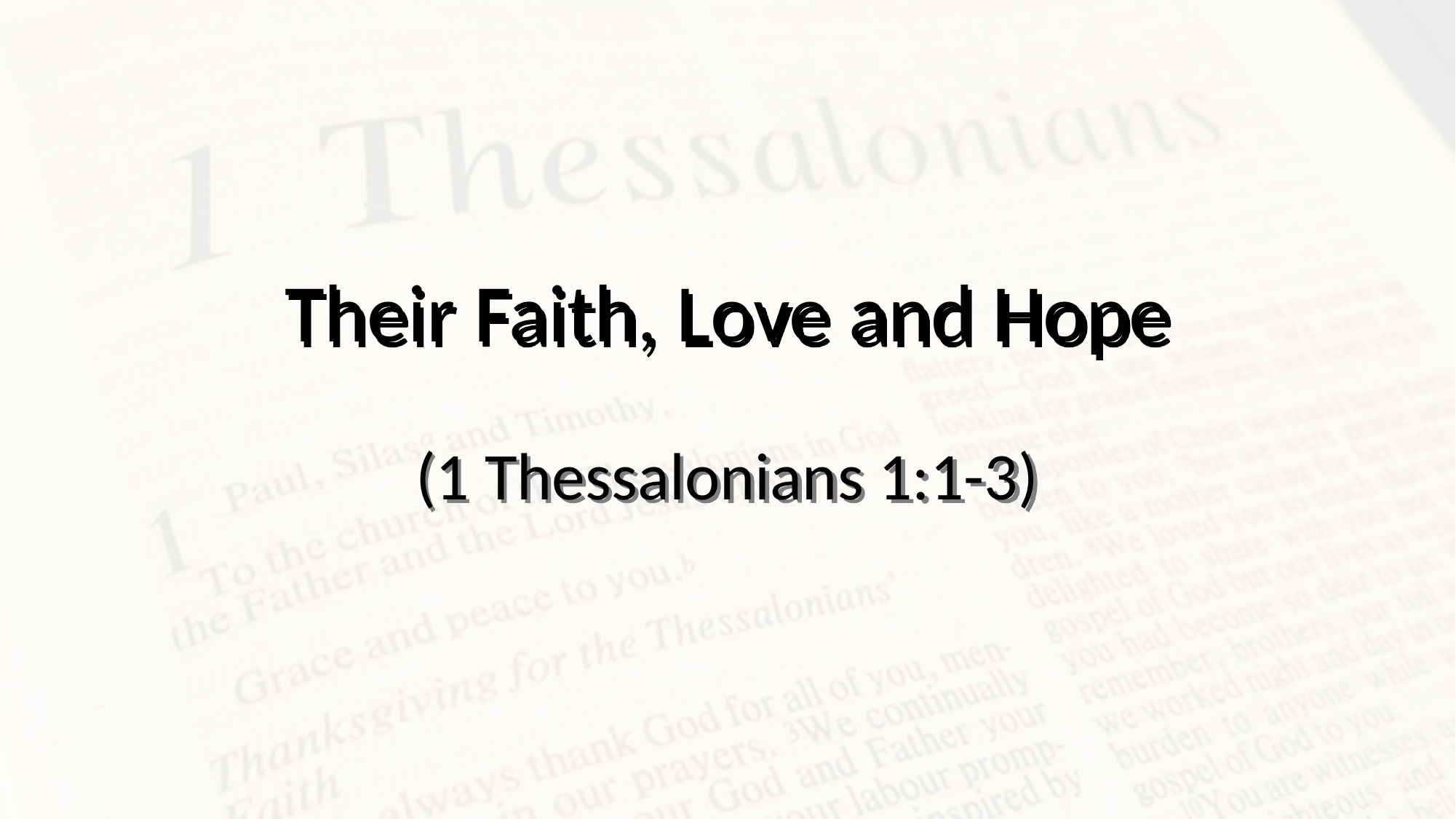

Their Faith, Love and Hope
(1 Thessalonians 1:1-3)